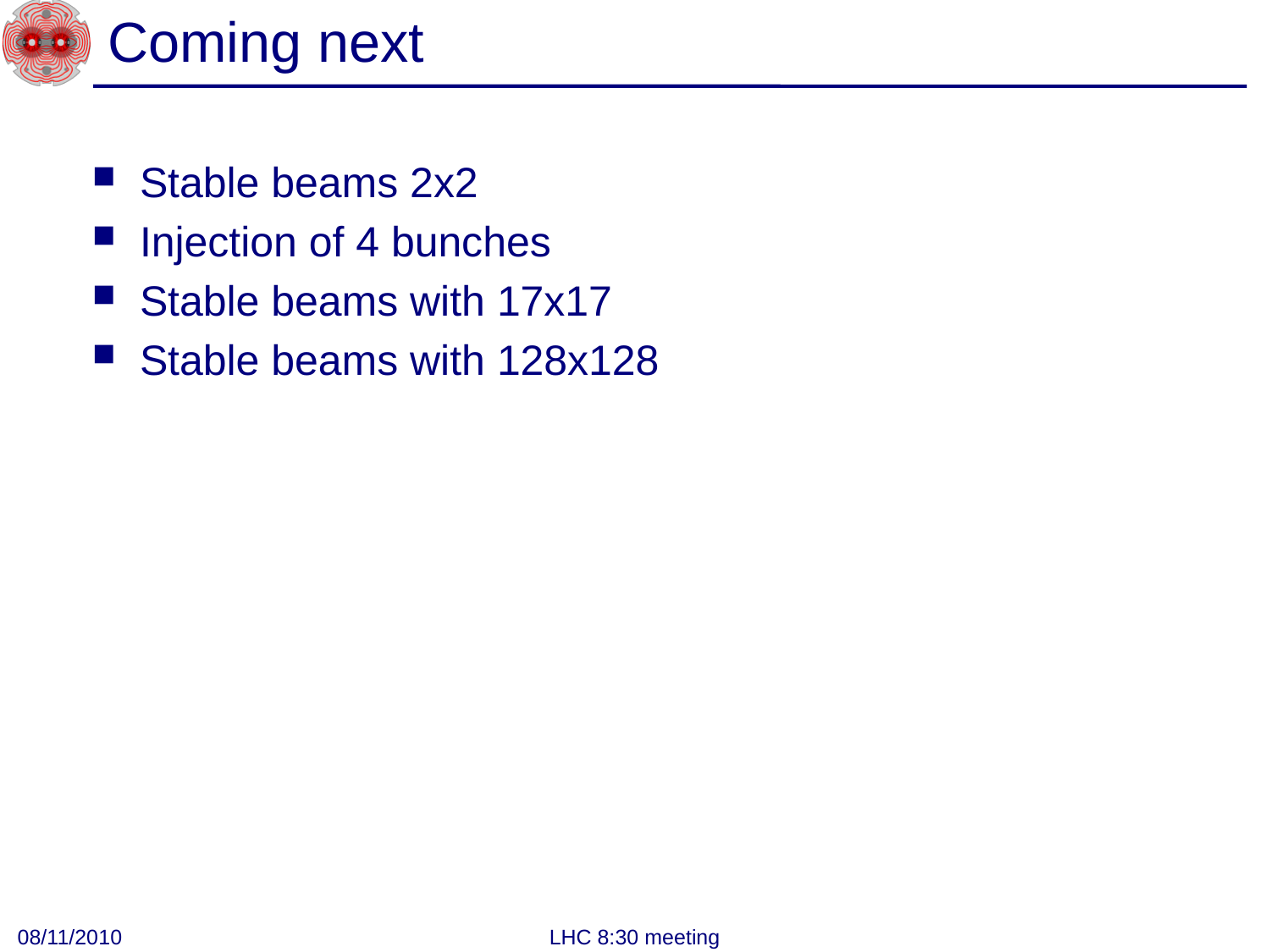

# Coming next
Stable beams 2x2
Injection of 4 bunches
Stable beams with 17x17
Stable beams with 128x128
08/11/2010
LHC 8:30 meeting